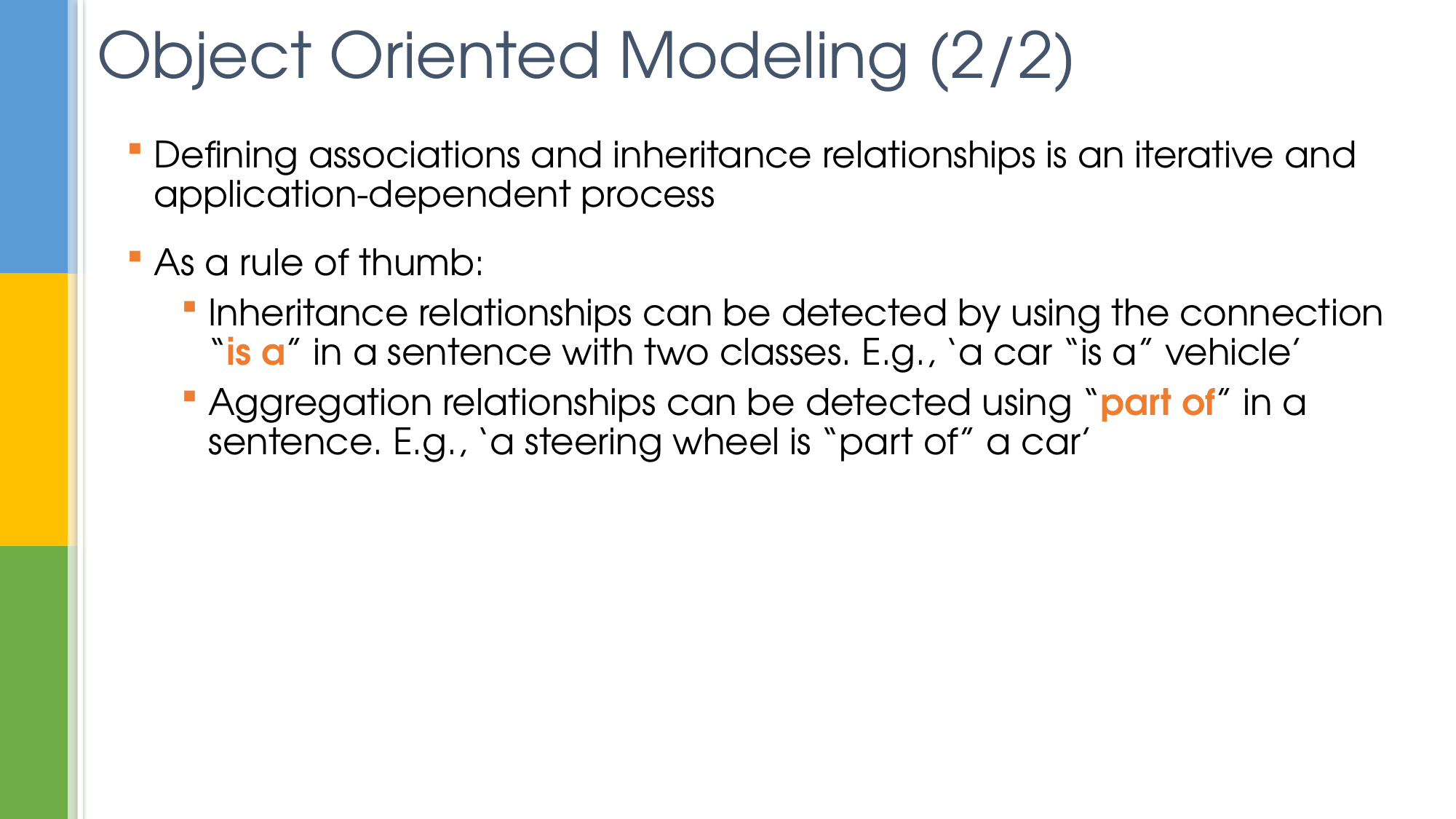

# Object Oriented Modeling (2/2)
Defining associations and inheritance relationships is an iterative and application-dependent process
As a rule of thumb:
Inheritance relationships can be detected by using the connection “is a” in a sentence with two classes. E.g., ‘a car “is a” vehicle’
Aggregation relationships can be detected using “part of” in a sentence. E.g., ‘a steering wheel is “part of” a car’